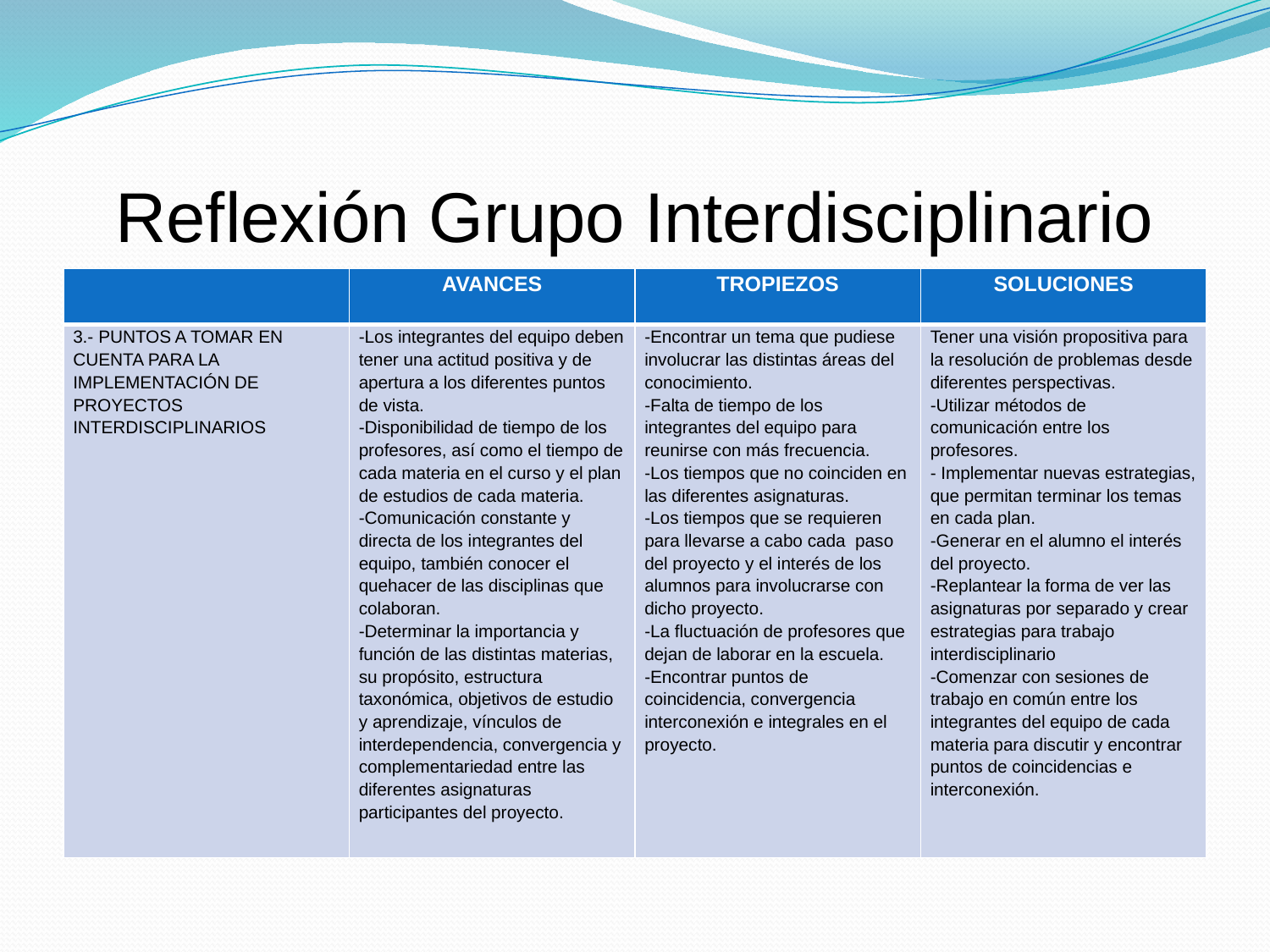

# Reflexión Grupo Interdisciplinario
|  | AVANCES | TROPIEZOS | SOLUCIONES |
| --- | --- | --- | --- |
| 3.- PUNTOS A TOMAR EN CUENTA PARA LA IMPLEMENTACIÓN DE PROYECTOS INTERDISCIPLINARIOS | -Los integrantes del equipo deben tener una actitud positiva y de apertura a los diferentes puntos de vista. -Disponibilidad de tiempo de los profesores, así como el tiempo de cada materia en el curso y el plan de estudios de cada materia. -Comunicación constante y directa de los integrantes del equipo, también conocer el quehacer de las disciplinas que colaboran. -Determinar la importancia y función de las distintas materias, su propósito, estructura taxonómica, objetivos de estudio y aprendizaje, vínculos de interdependencia, convergencia y complementariedad entre las diferentes asignaturas participantes del proyecto. | -Encontrar un tema que pudiese involucrar las distintas áreas del conocimiento. -Falta de tiempo de los integrantes del equipo para reunirse con más frecuencia. -Los tiempos que no coinciden en las diferentes asignaturas. -Los tiempos que se requieren para llevarse a cabo cada paso del proyecto y el interés de los alumnos para involucrarse con dicho proyecto. -La fluctuación de profesores que dejan de laborar en la escuela. -Encontrar puntos de coincidencia, convergencia interconexión e integrales en el proyecto. | Tener una visión propositiva para la resolución de problemas desde diferentes perspectivas. -Utilizar métodos de comunicación entre los profesores. - Implementar nuevas estrategias, que permitan terminar los temas en cada plan. -Generar en el alumno el interés del proyecto. -Replantear la forma de ver las asignaturas por separado y crear estrategias para trabajo interdisciplinario -Comenzar con sesiones de trabajo en común entre los integrantes del equipo de cada materia para discutir y encontrar puntos de coincidencias e interconexión. |